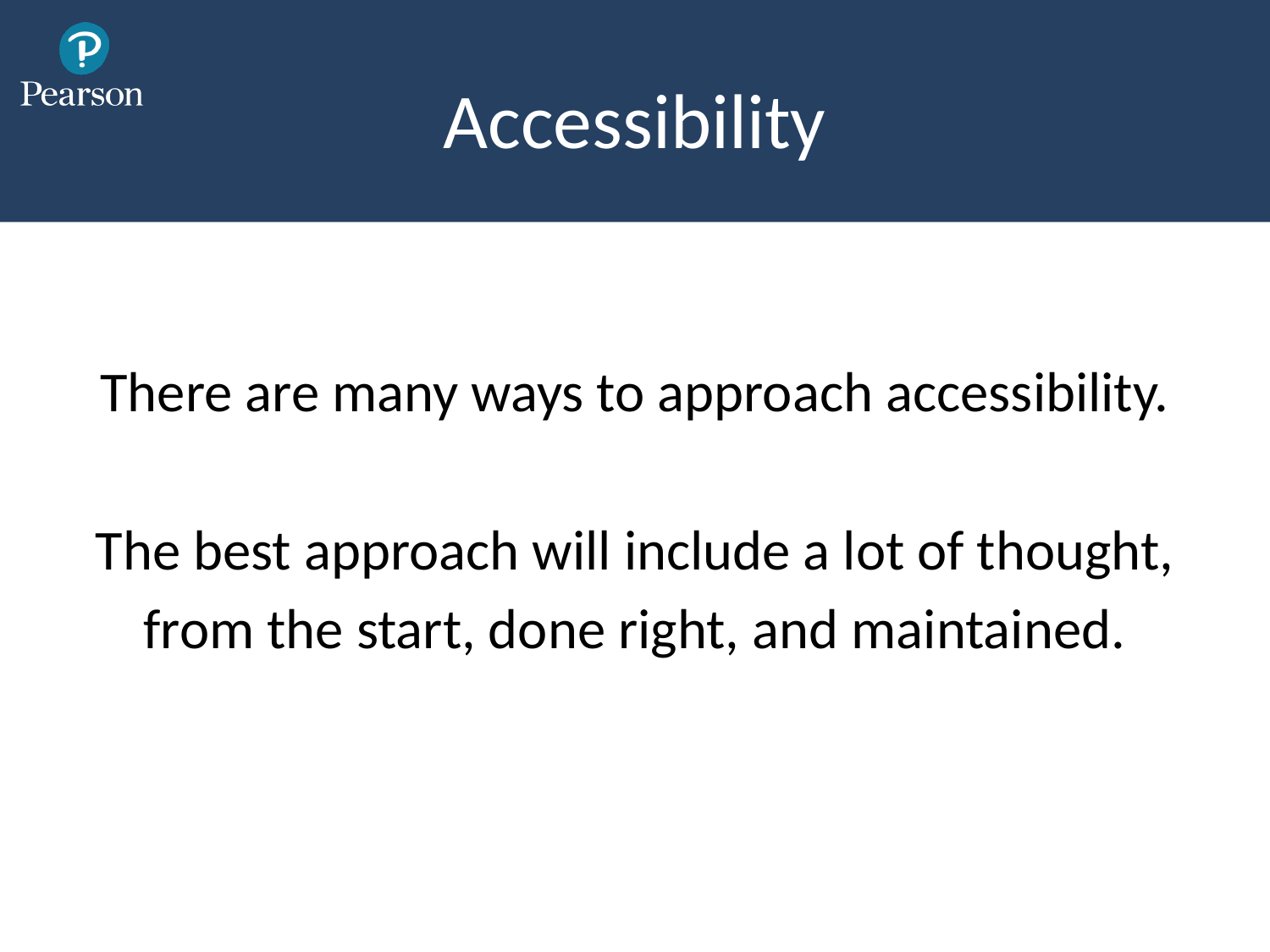

# Accessibility
There are many ways to approach accessibility.

The best approach will include a lot of thought,
from the start, done right, and maintained.